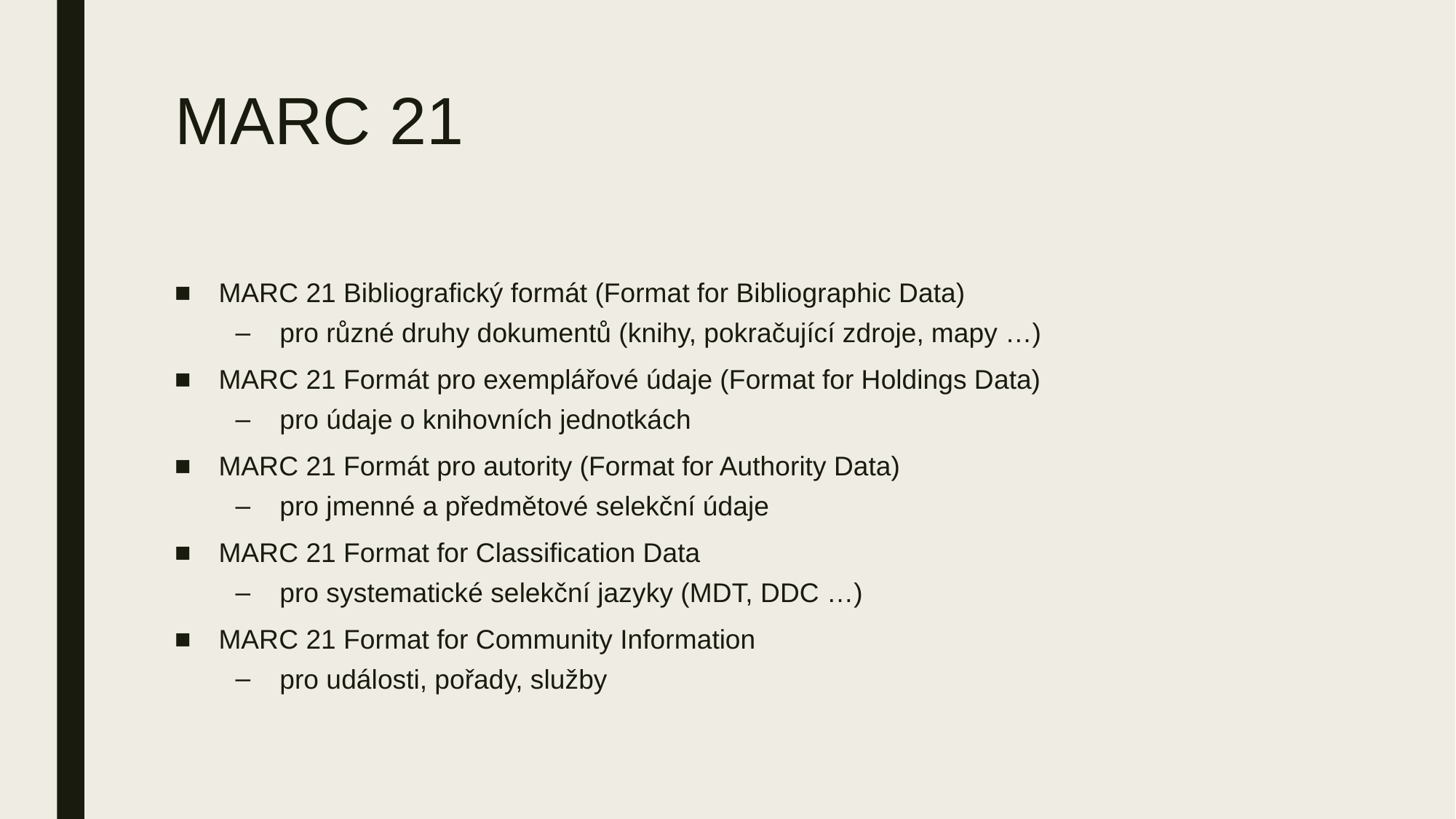

# MARC 21
MARC 21 Bibliografický formát (Format for Bibliographic Data)
pro různé druhy dokumentů (knihy, pokračující zdroje, mapy …)
MARC 21 Formát pro exemplářové údaje (Format for Holdings Data)
pro údaje o knihovních jednotkách
MARC 21 Formát pro autority (Format for Authority Data)
pro jmenné a předmětové selekční údaje
MARC 21 Format for Classification Data
pro systematické selekční jazyky (MDT, DDC …)
MARC 21 Format for Community Information
pro události, pořady, služby